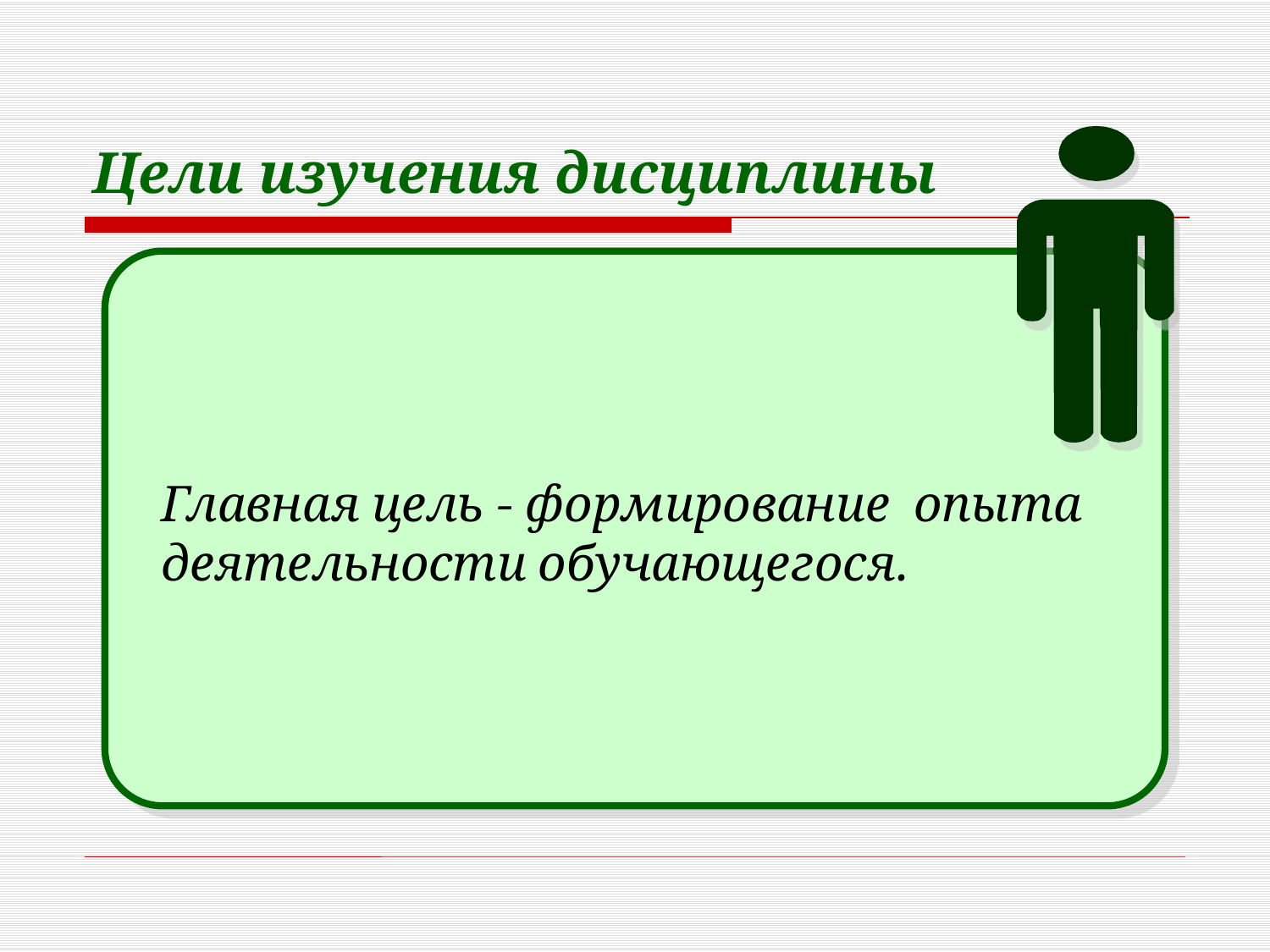

# Цели изучения дисциплины

Главная цель - формирование  опыта деятельности обучающегося.